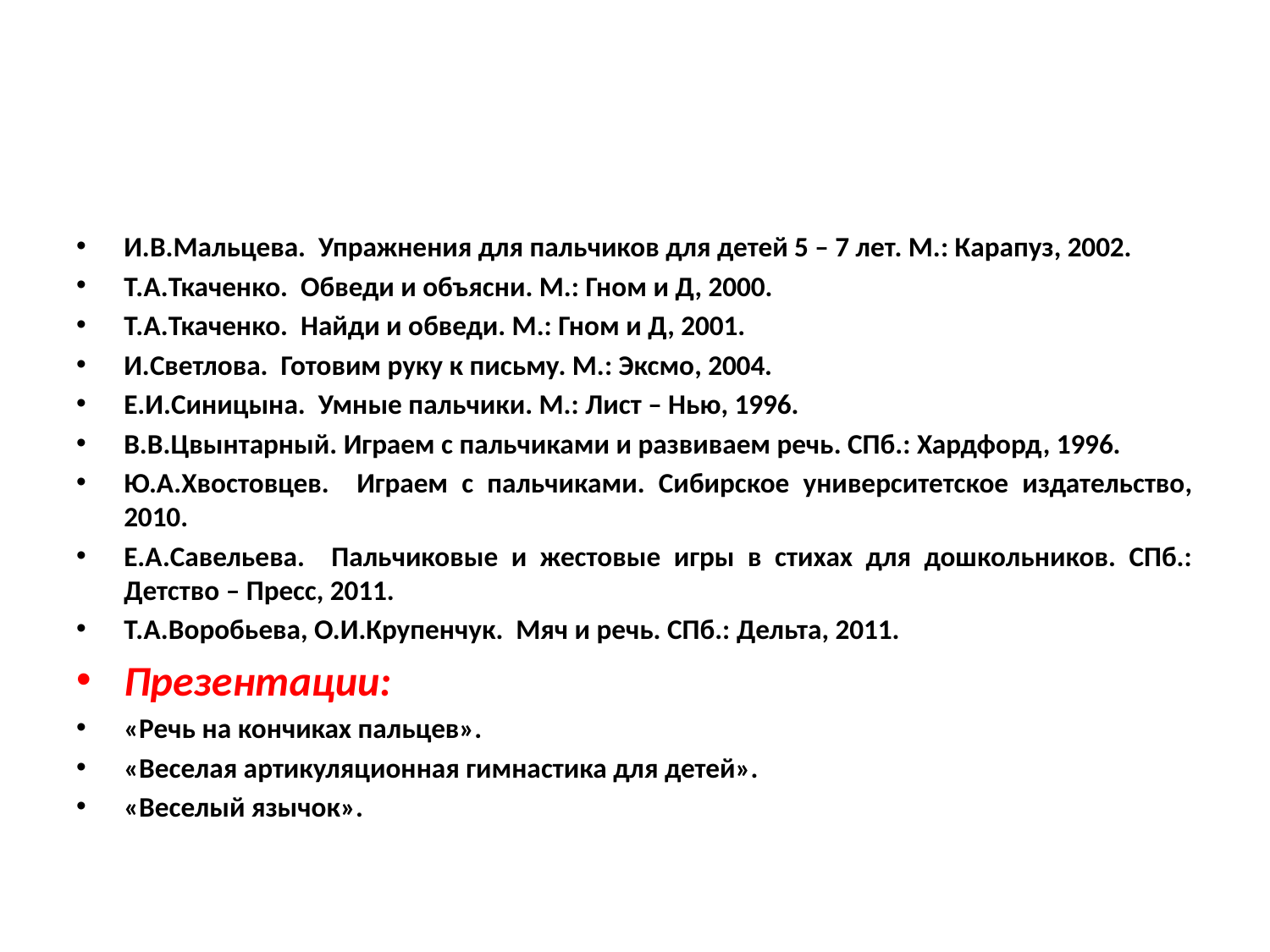

#
И.В.Мальцева.  Упражнения для пальчиков для детей 5 – 7 лет. М.: Карапуз, 2002.
Т.А.Ткаченко.  Обведи и объясни. М.: Гном и Д, 2000.
Т.А.Ткаченко.  Найди и обведи. М.: Гном и Д, 2001.
И.Светлова.  Готовим руку к письму. М.: Эксмо, 2004.
Е.И.Синицына.  Умные пальчики. М.: Лист – Нью, 1996.
В.В.Цвынтарный. Играем с пальчиками и развиваем речь. СПб.: Хардфорд, 1996.
Ю.А.Хвостовцев.  Играем с пальчиками. Сибирское университетское издательство, 2010.
Е.А.Савельева.  Пальчиковые и жестовые игры в стихах для дошкольников. СПб.: Детство – Пресс, 2011.
Т.А.Воробьева, О.И.Крупенчук.  Мяч и речь. СПб.: Дельта, 2011.
Презентации:
«Речь на кончиках пальцев».
«Веселая артикуляционная гимнастика для детей».
«Веселый язычок».